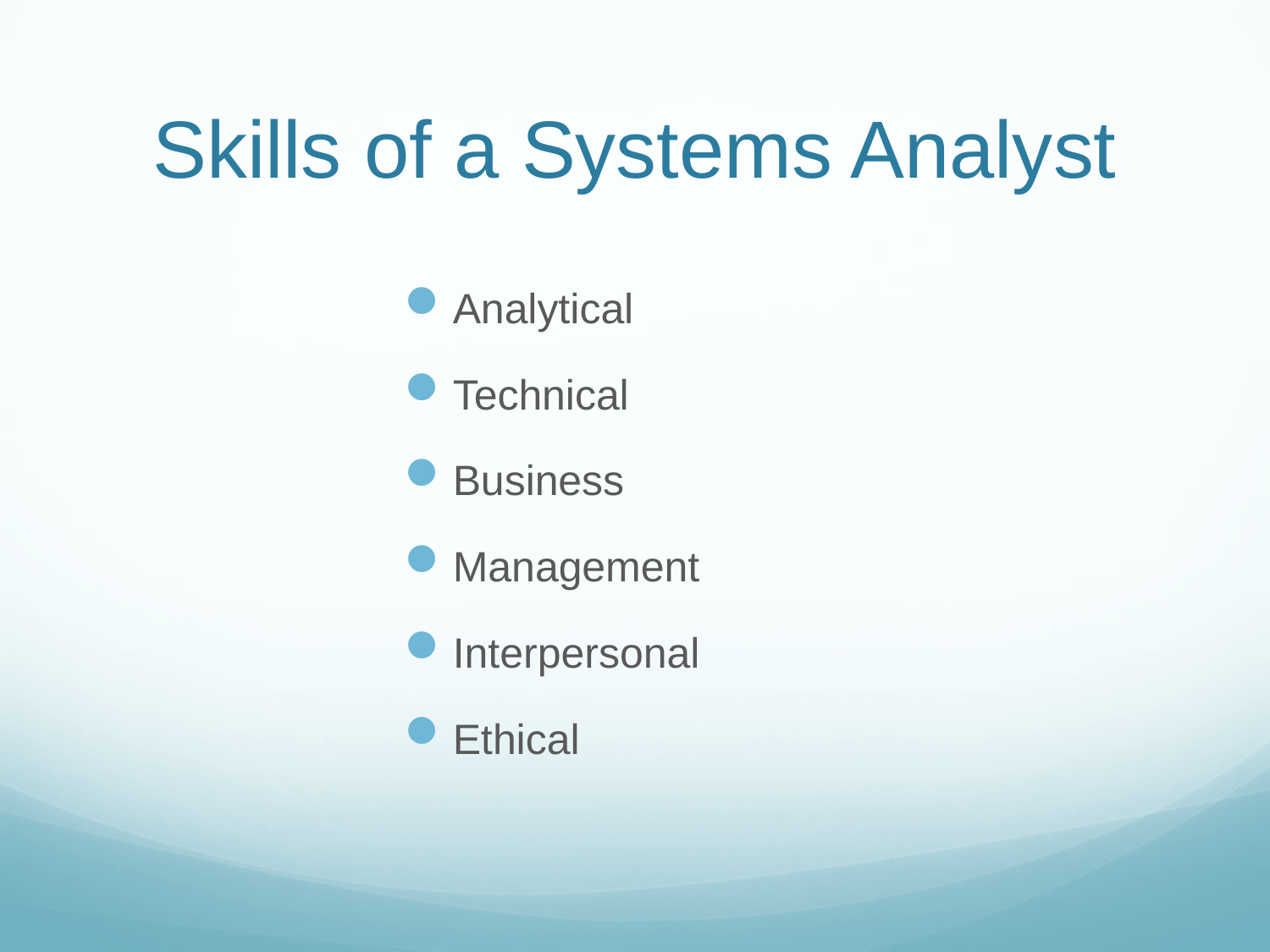

# Skills of a Systems Analyst
Analytical
Technical
Business
Management
Interpersonal
Ethical